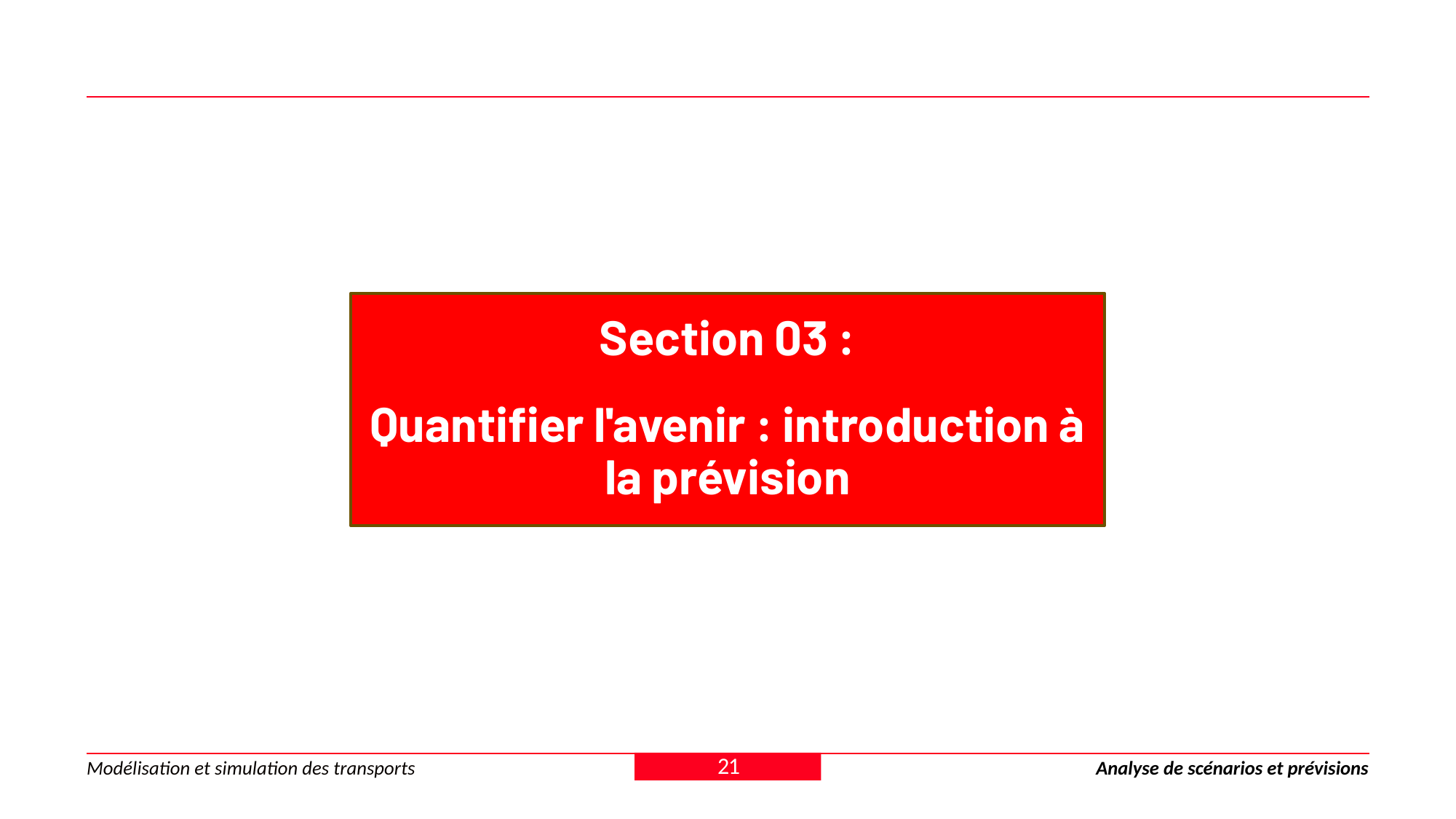

Section 03 :
Quantifier l'avenir : introduction à la prévision